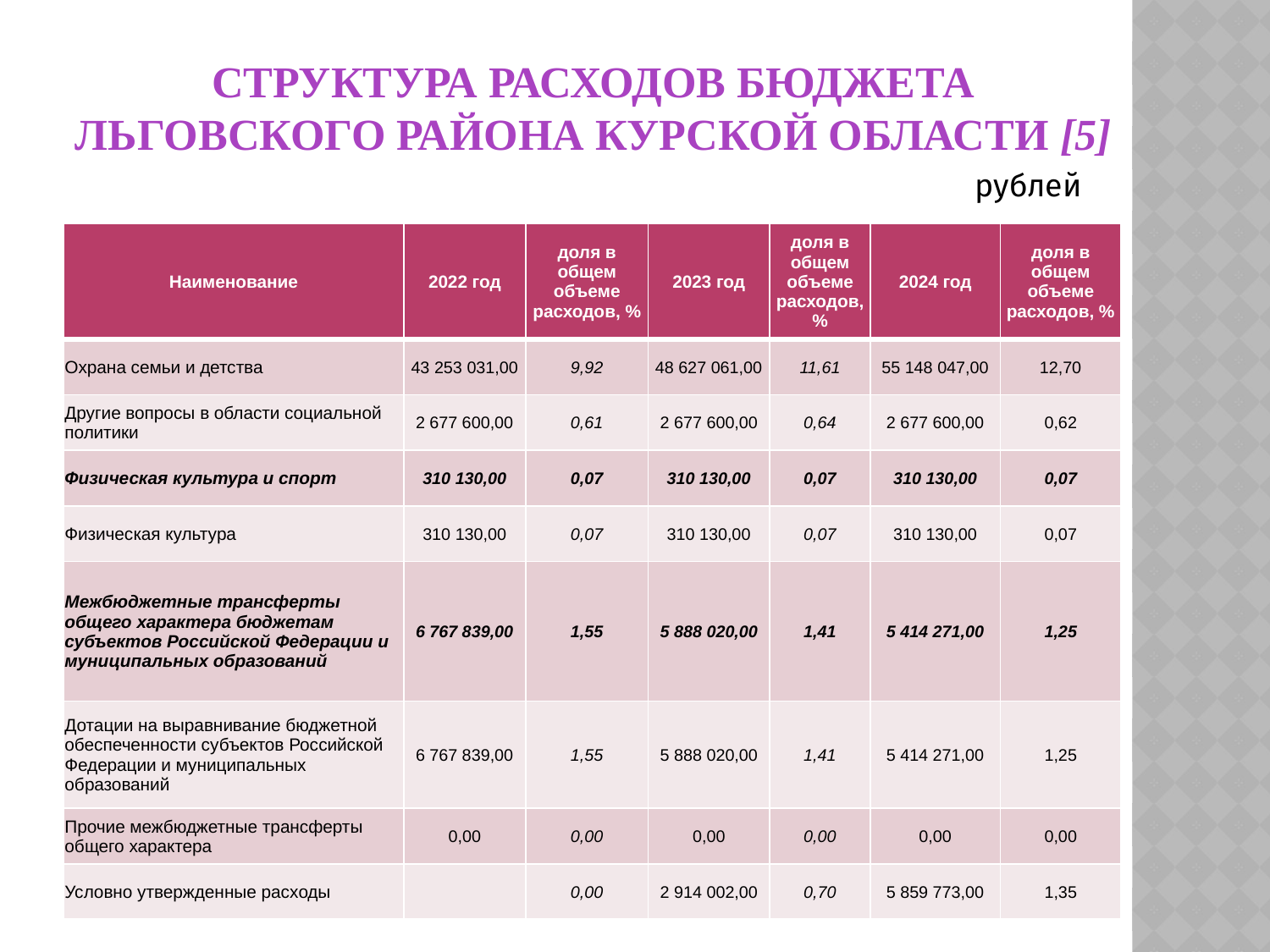

# СТРУКТУРА РАСХОДОВ БЮДЖЕТА ЛЬГОВСКОГО РАЙОНА КУРСКОЙ ОБЛАСТИ [5]
рублей
| Наименование | 2022 год | доля в общем объеме расходов, % | 2023 год | доля в общем объеме расходов, % | 2024 год | доля в общем объеме расходов, % |
| --- | --- | --- | --- | --- | --- | --- |
| Охрана семьи и детства | 43 253 031,00 | 9,92 | 48 627 061,00 | 11,61 | 55 148 047,00 | 12,70 |
| Другие вопросы в области социальной политики | 2 677 600,00 | 0,61 | 2 677 600,00 | 0,64 | 2 677 600,00 | 0,62 |
| Физическая культура и спорт | 310 130,00 | 0,07 | 310 130,00 | 0,07 | 310 130,00 | 0,07 |
| Физическая культура | 310 130,00 | 0,07 | 310 130,00 | 0,07 | 310 130,00 | 0,07 |
| Межбюджетные трансферты общего характера бюджетам субъектов Российской Федерации и муниципальных образований | 6 767 839,00 | 1,55 | 5 888 020,00 | 1,41 | 5 414 271,00 | 1,25 |
| Дотации на выравнивание бюджетной обеспеченности субъектов Российской Федерации и муниципальных образований | 6 767 839,00 | 1,55 | 5 888 020,00 | 1,41 | 5 414 271,00 | 1,25 |
| Прочие межбюджетные трансферты общего характера | 0,00 | 0,00 | 0,00 | 0,00 | 0,00 | 0,00 |
| Условно утвержденные расходы |  | 0,00 | 2 914 002,00 | 0,70 | 5 859 773,00 | 1,35 |